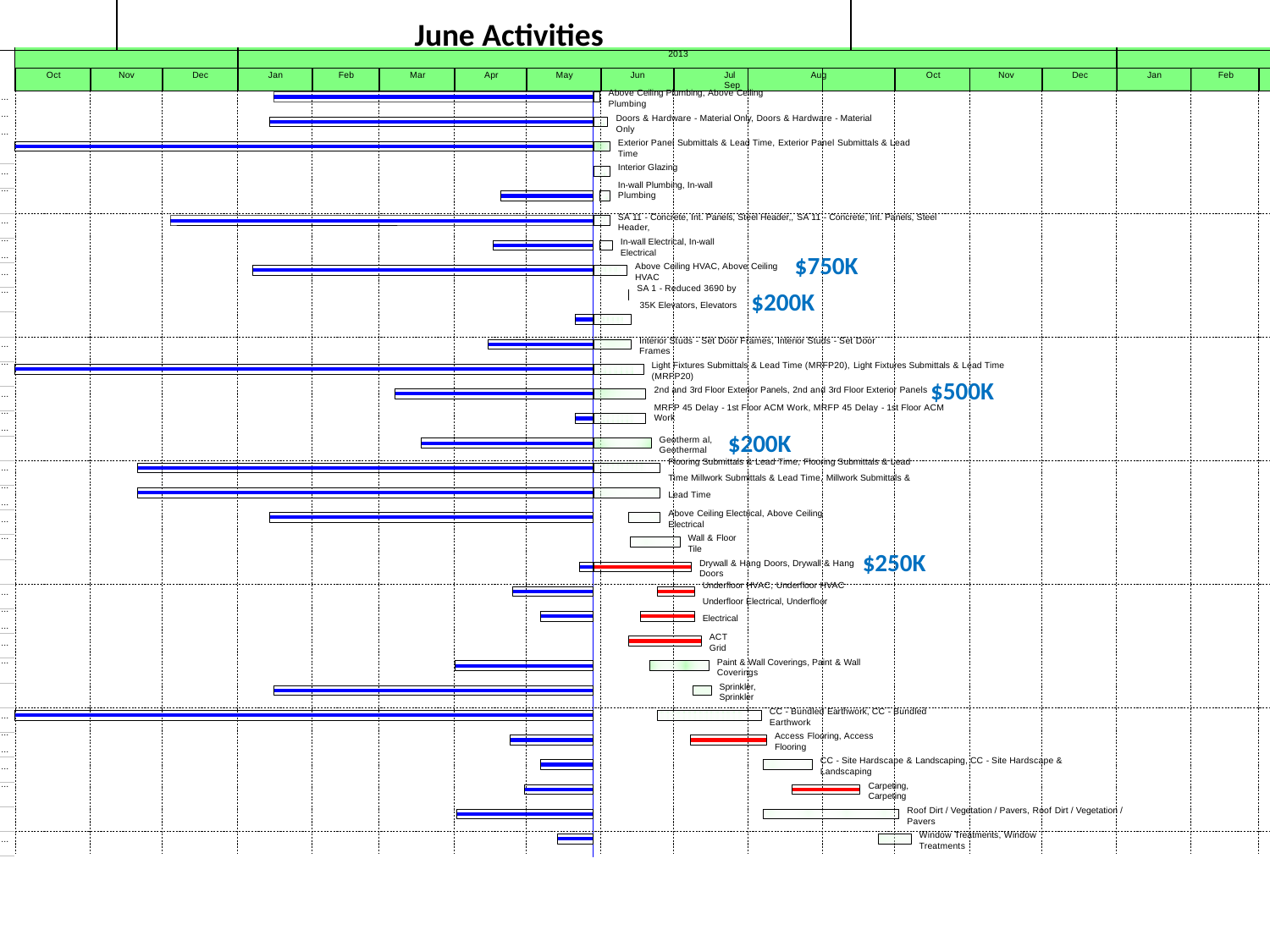

June Activities

2013

Oct
Nov
Dec
Jan
Feb
Mar
Apr
May
Jun	Jul	Aug	Sep
Oct
Nov
Dec
Jan
Feb
Above Ceiling Plumbing, Above Ceiling Plumbing

...
...
...

Doors & Hardware - Material Only, Doors & Hardware - Material Only

Exterior Panel Submittals & Lead Time, Exterior Panel Submittals & Lead Time

Interior Glazing
In-wall Plumbing, In-wall Plumbing

...
...

SA 11 - Concrete, Int. Panels, Steel Header,, SA 11 - Concrete, Int. Panels, Steel Header,

...
...
...
...
...

In-wall Electrical, In-wall Electrical

$750K

Above Ceiling HVAC, Above Ceiling HVAC

SA 1 - Reduced 3690 by 35K Elevators, Elevators
$200K

Interior Studs - Set Door Frames, Interior Studs - Set Door Frames

...
...

Light Fixtures Submittals & Lead Time (MRFP20), Light Fixtures Submittals & Lead Time (MRFP20)

$500K
2nd and 3rd Floor Exterior Panels, 2nd and 3rd Floor Exterior Panels
MRFP 45 Delay - 1st Floor ACM Work, MRFP 45 Delay - 1st Floor ACM Work

...
...
...

$200K
Geotherm al, Geothermal

Flooring Submittals & Lead Time, Flooring Submittals & Lead Time Millwork Submittals & Lead Time, Millwork Submittals & Lead Time

...
...
...
...
...

Above Ceiling Electrical, Above Ceiling Electrical

Wall & Floor Tile

$250K
Drywall & Hang Doors, Drywall & Hang Doors

Underfloor HVAC, Underfloor HVAC Underfloor Electrical, Underfloor Electrical

...
...
...
...
...

ACT Grid

Paint & Wall Coverings, Paint & Wall Coverings

Sprinkler, Sprinkler

CC - Bundled Earthwork, CC - Bundled Earthwork

...
...
...
...
...

Access Flooring, Access Flooring

CC - Site Hardscape & Landscaping, CC - Site Hardscape & Landscaping

Carpeting, Carpeting

Roof Dirt / Vegetation / Pavers, Roof Dirt / Vegetation / Pavers

Window Treatments, Window Treatments

...